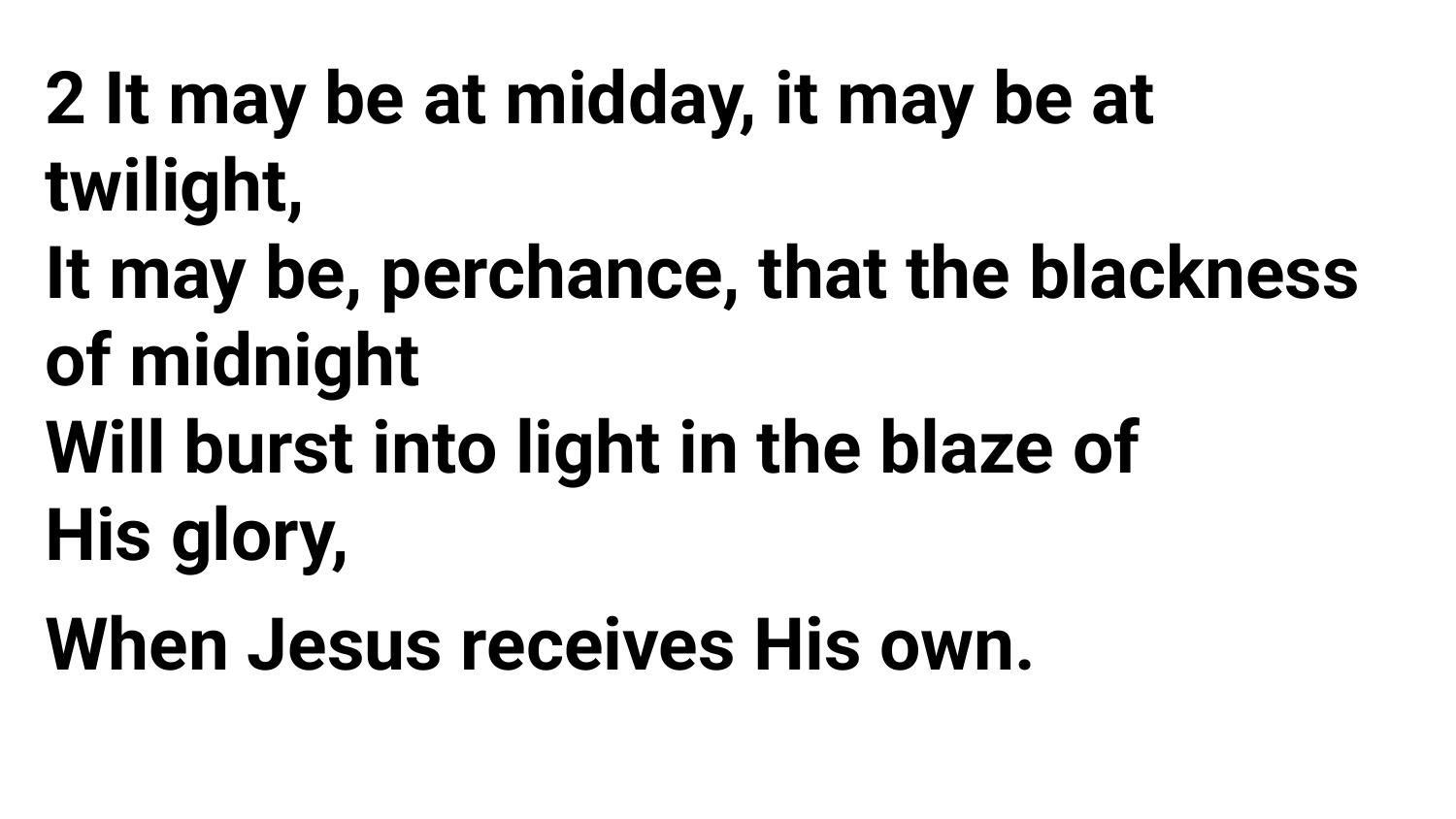

2 It may be at midday, it may be at
twilight,
It may be, perchance, that the blackness of midnight
Will burst into light in the blaze of
His glory,
When Jesus receives His own.